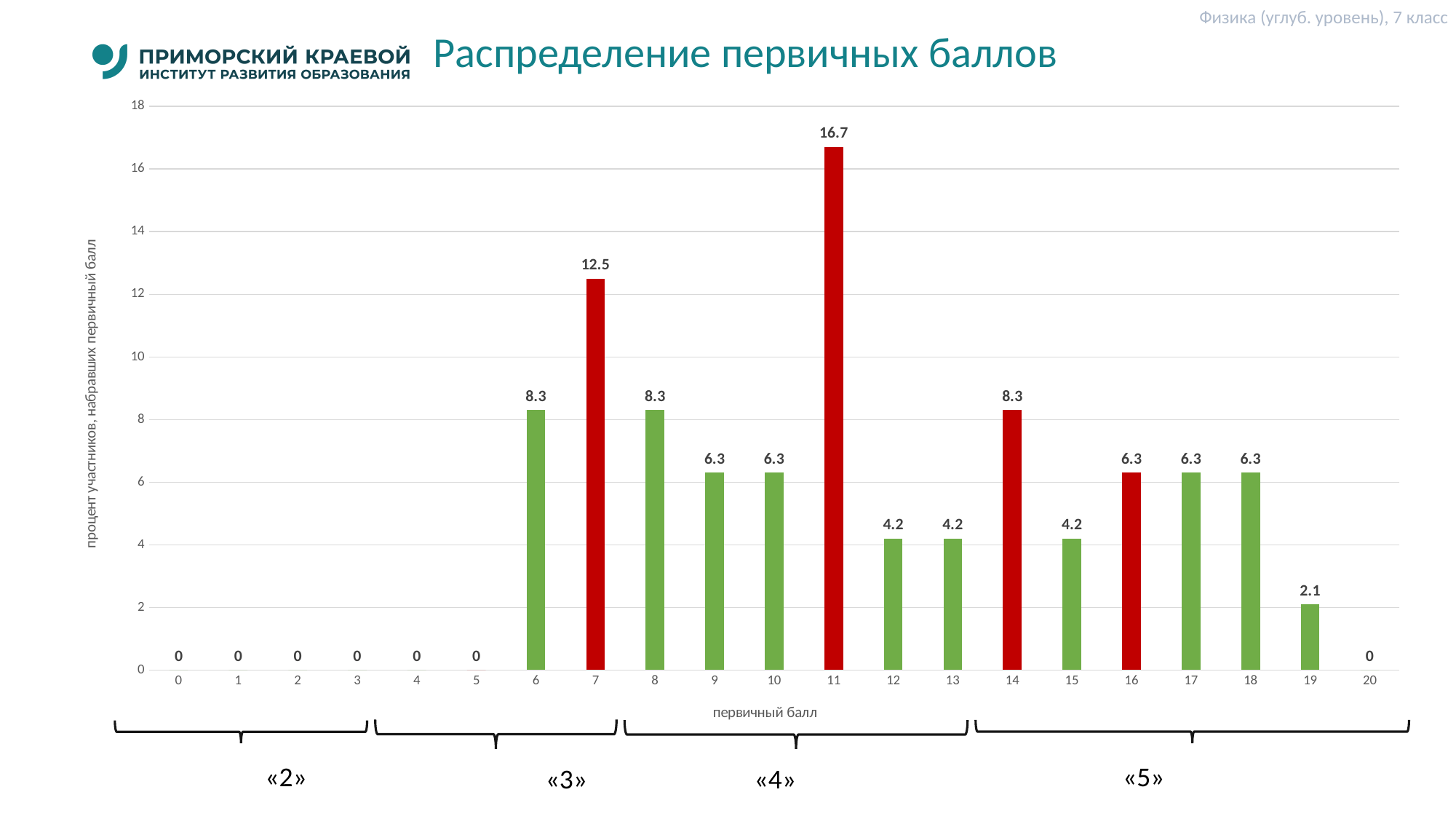

Физика (углуб. уровень), 7 класс
# Распределение первичных баллов

### Chart

| Category | Категория 1 |
|---|---|
| 0 | 0.0 |
| 1 | 0.0 |
| 2 | 0.0 |
| 3 | 0.0 |
| 4 | 0.0 |
| 5 | 0.0 |
| 6 | 8.3 |
| 7 | 12.5 |
| 8 | 8.3 |
| 9 | 6.3 |
| 10 | 6.3 |
| 11 | 16.7 |
| 12 | 4.2 |
| 13 | 4.2 |
| 14 | 8.3 |
| 15 | 4.2 |
| 16 | 6.3 |
| 17 | 6.3 |
| 18 | 6.3 |
| 19 | 2.1 |
| 20 | 0.0 |

«2»
«5»
«3»
«4»